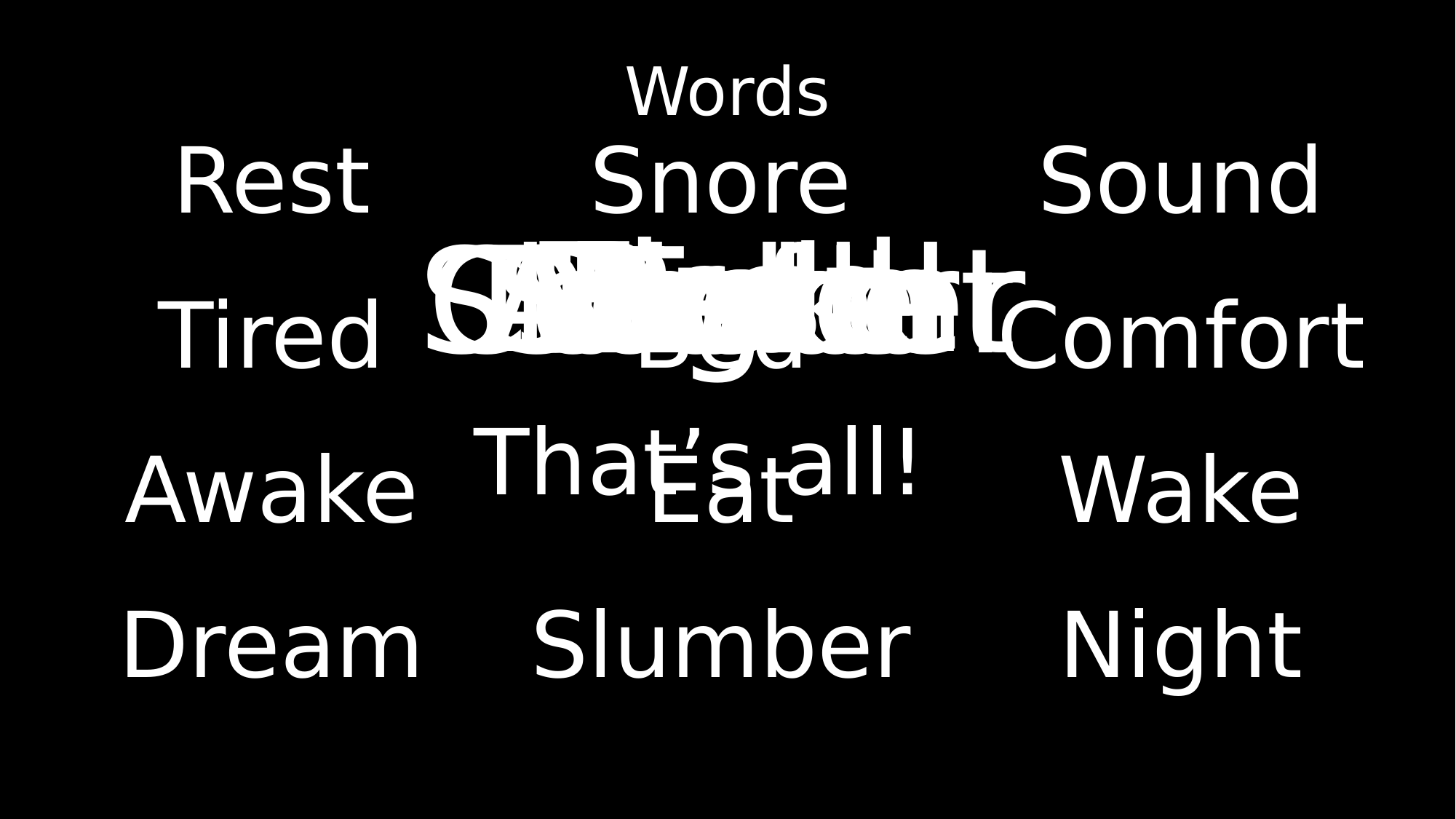

Words
Rest
Tired
Awake
Dream
Snore
Bed
Eat
Slumber
Sound
Comfort
Wake
Night
Rest
Tired

Awake
Dream
Snore
Bed
Eat
Slumber
Sound
Comfort
Wake
Night
That’s all!